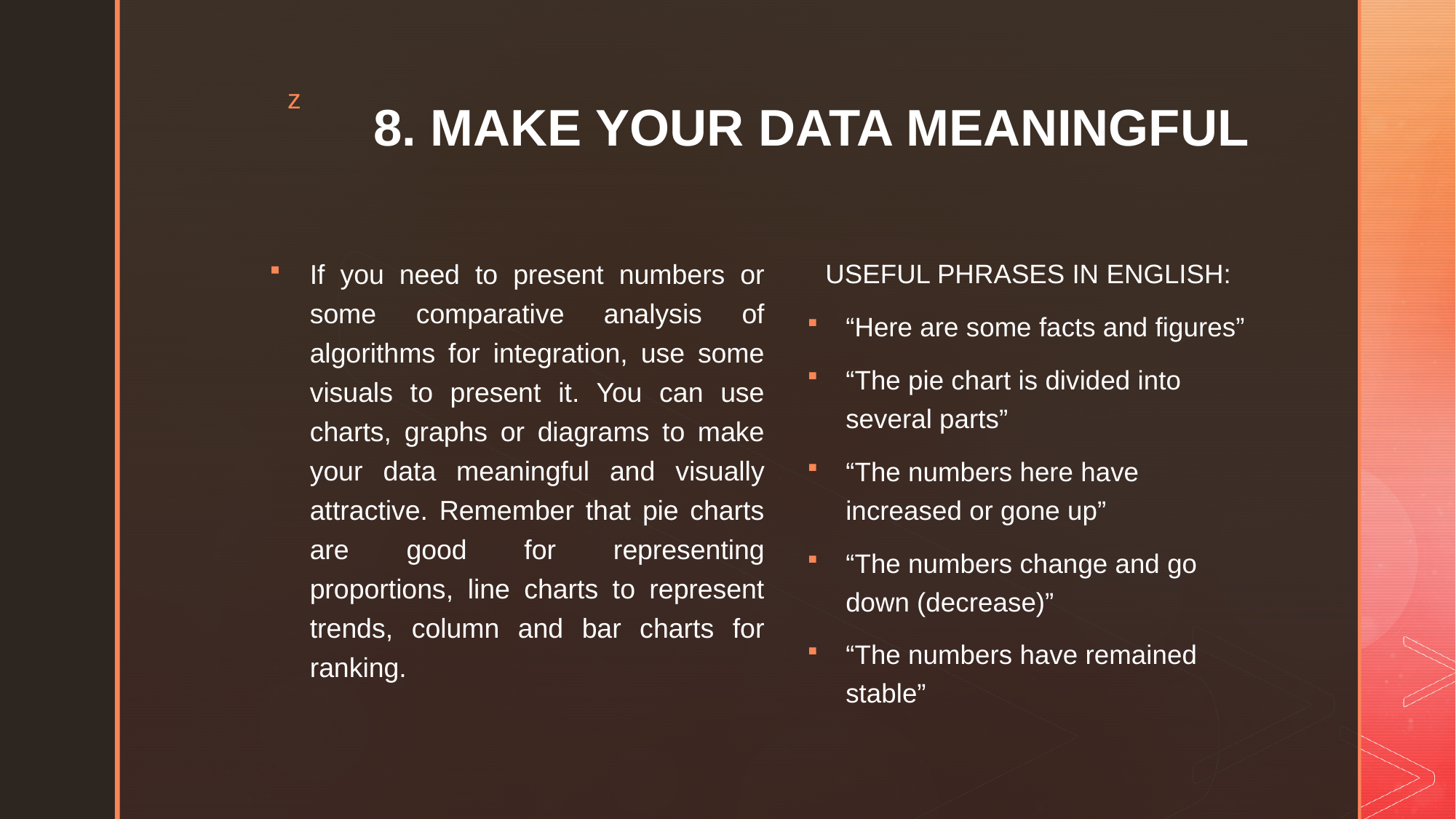

# 8. MAKE YOUR DATA MEANINGFUL
USEFUL PHRASES IN ENGLISH:
“Here are some facts and figures”
“The pie chart is divided into several parts”
“The numbers here have increased or gone up”
“The numbers change and go down (decrease)”
“The numbers have remained stable”
If you need to present numbers or some comparative analysis of algorithms for integration, use some visuals to present it. You can use charts, graphs or diagrams to make your data meaningful and visually attractive. Remember that pie charts are good for representing proportions, line charts to represent trends, column and bar charts for ranking.